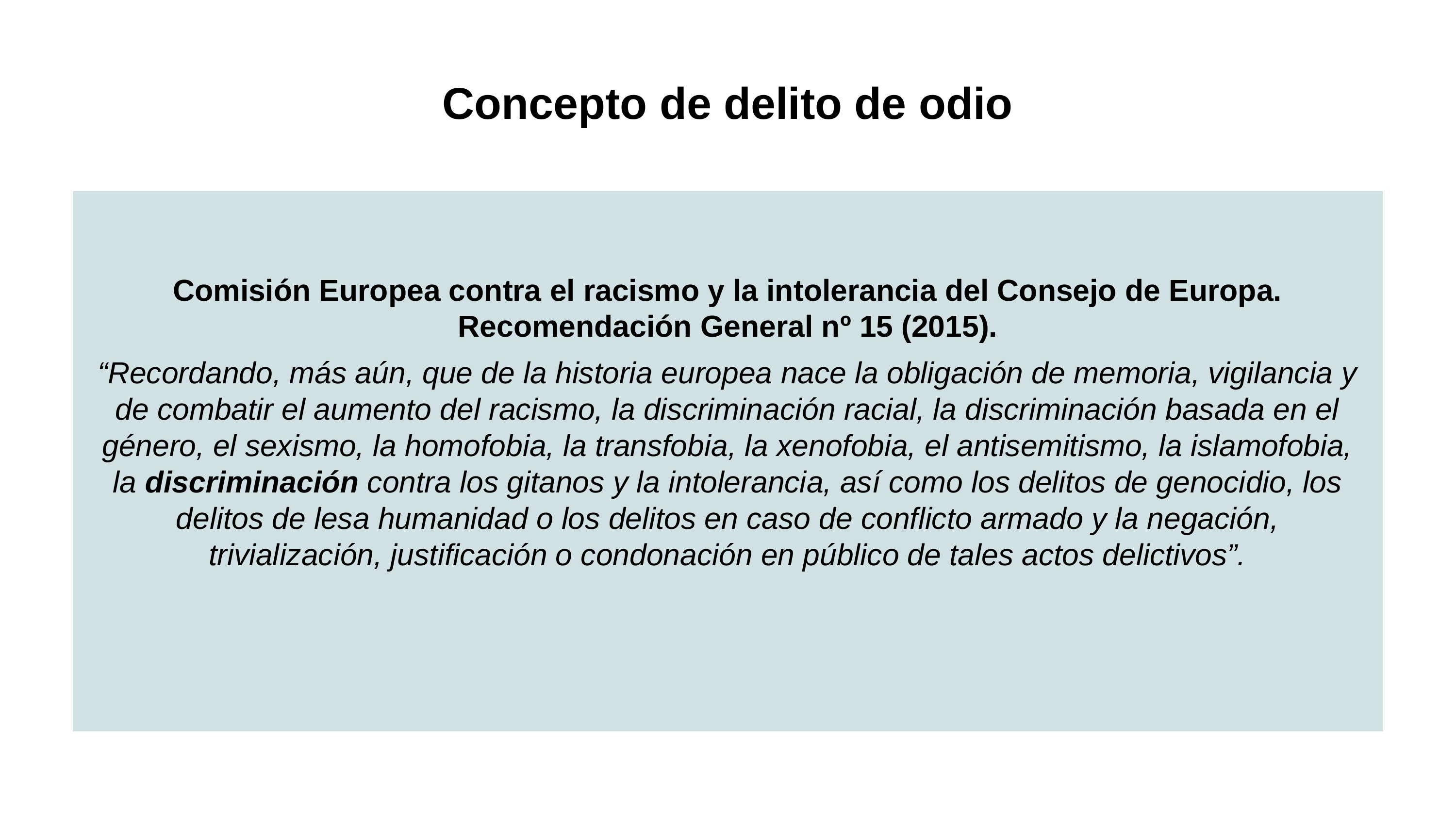

# Concepto de delito de odio

Comisión Europea contra el racismo y la intolerancia del Consejo de Europa. Recomendación General nº 15 (2015).
“Recordando, más aún, que de la historia europea nace la obligación de memoria, vigilancia y de combatir el aumento del racismo, la discriminación racial, la discriminación basada en el género, el sexismo, la homofobia, la transfobia, la xenofobia, el antisemitismo, la islamofobia, la discriminación contra los gitanos y la intolerancia, así como los delitos de genocidio, los delitos de lesa humanidad o los delitos en caso de conflicto armado y la negación, trivialización, justificación o condonación en público de tales actos delictivos”.